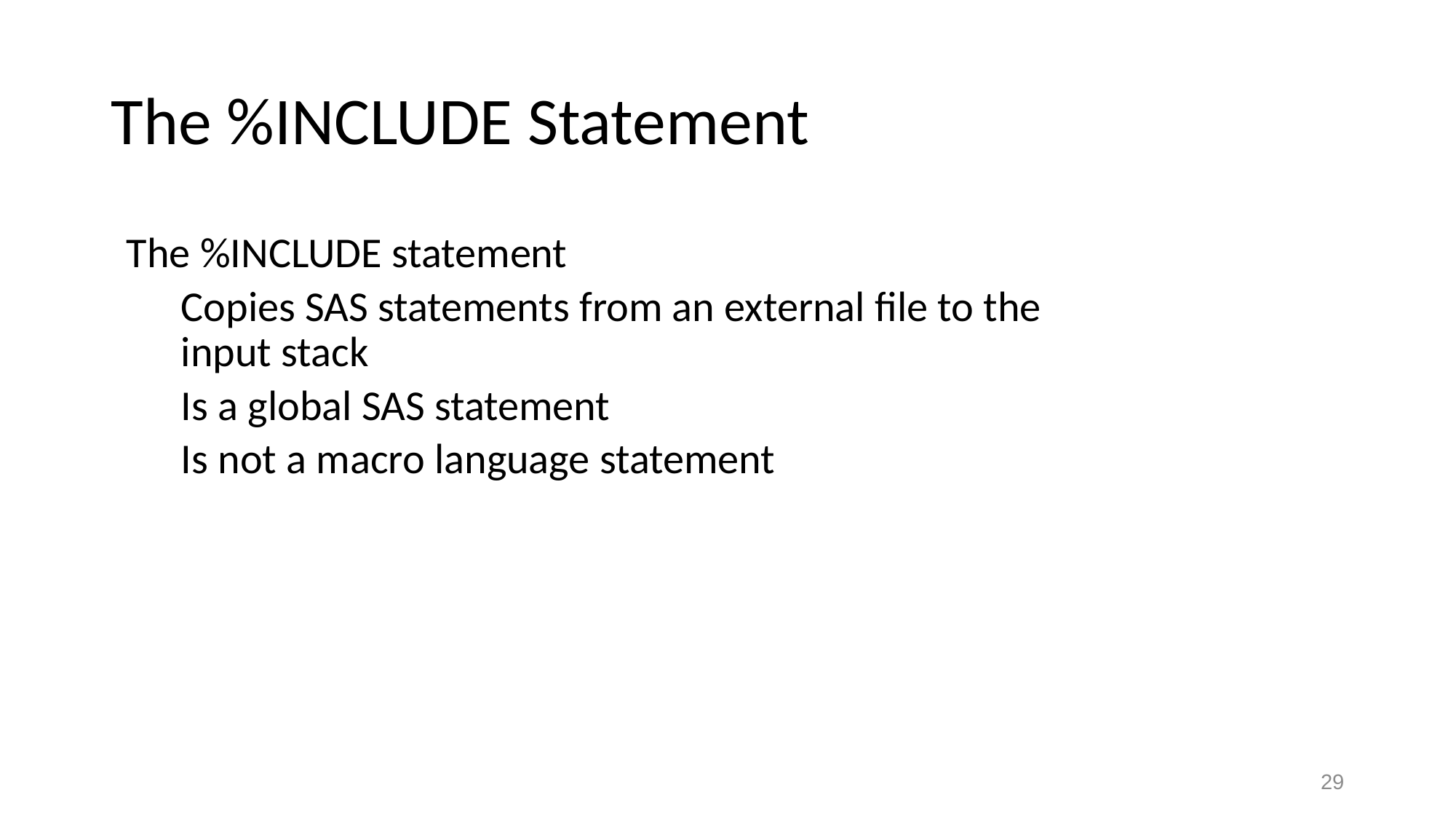

# The %INCLUDE Statement
The %INCLUDE statement
Copies SAS statements from an external file to the input stack
Is a global SAS statement
Is not a macro language statement

29